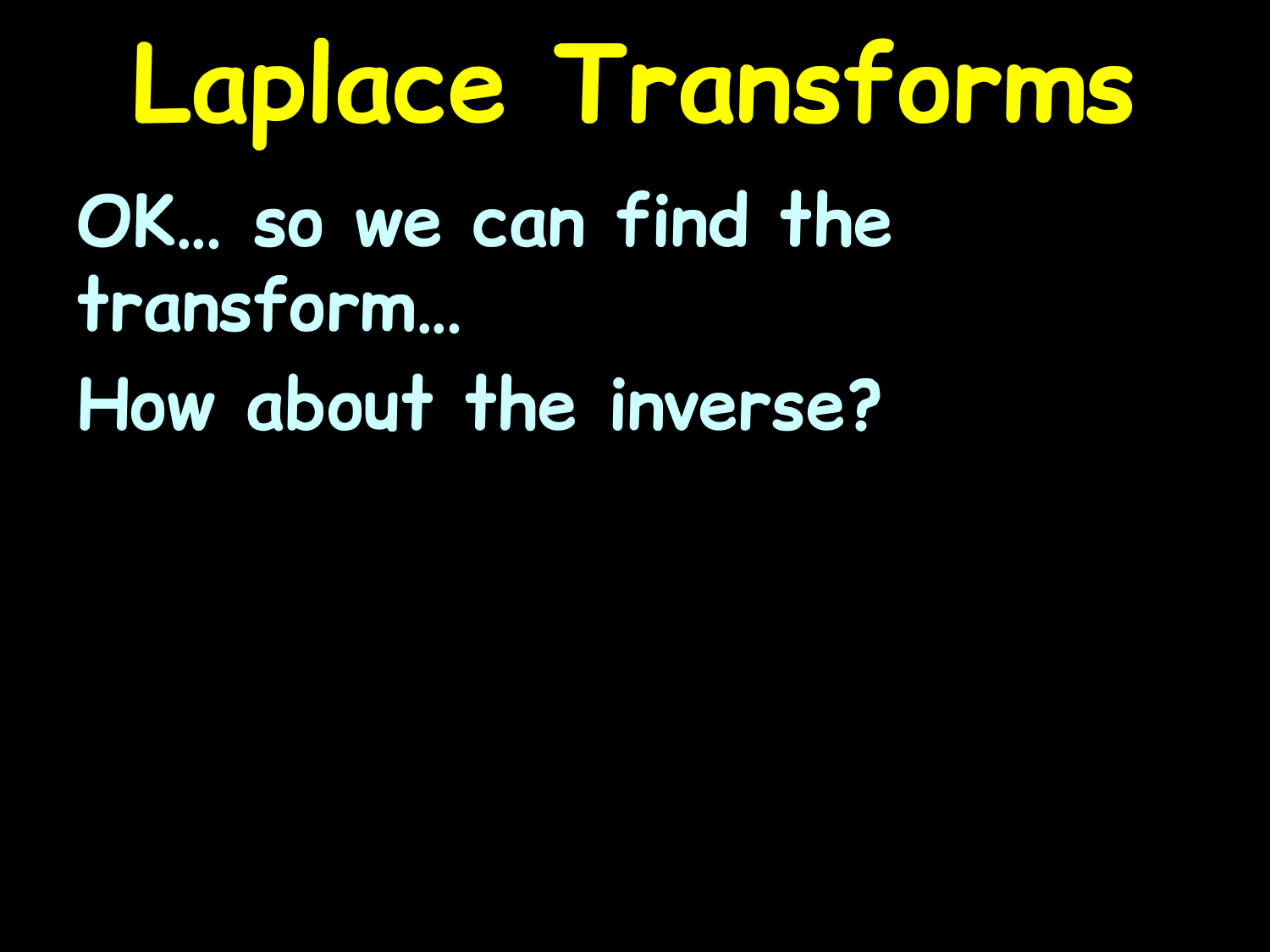

# Laplace Transforms
OK… so we can find the transform…
How about the inverse?